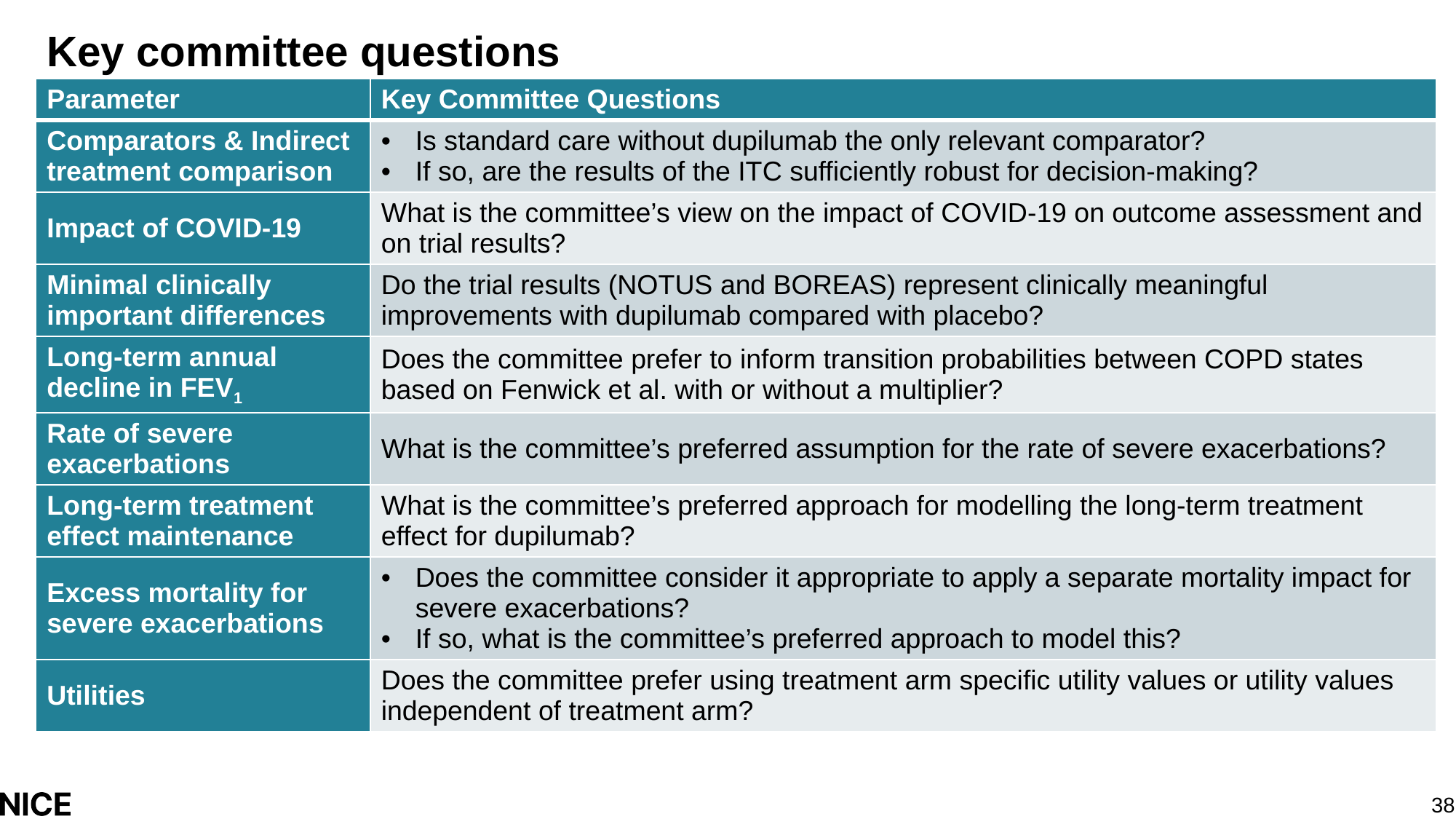

# Key committee questions
| Parameter | Key Committee Questions |
| --- | --- |
| Comparators & Indirect treatment comparison | Is standard care without dupilumab the only relevant comparator? If so, are the results of the ITC sufficiently robust for decision-making? |
| Impact of COVID-19 | What is the committee’s view on the impact of COVID-19 on outcome assessment and on trial results? |
| Minimal clinically important differences | Do the trial results (NOTUS and BOREAS) represent clinically meaningful improvements with dupilumab compared with placebo? |
| Long-term annual decline in FEV1 | Does the committee prefer to inform transition probabilities between COPD states based on Fenwick et al. with or without a multiplier? |
| Rate of severe exacerbations | What is the committee’s preferred assumption for the rate of severe exacerbations? |
| Long-term treatment effect maintenance | What is the committee’s preferred approach for modelling the long-term treatment effect for dupilumab? |
| Excess mortality for severe exacerbations | Does the committee consider it appropriate to apply a separate mortality impact for severe exacerbations? If so, what is the committee’s preferred approach to model this? |
| Utilities | Does the committee prefer using treatment arm specific utility values or utility values independent of treatment arm? |